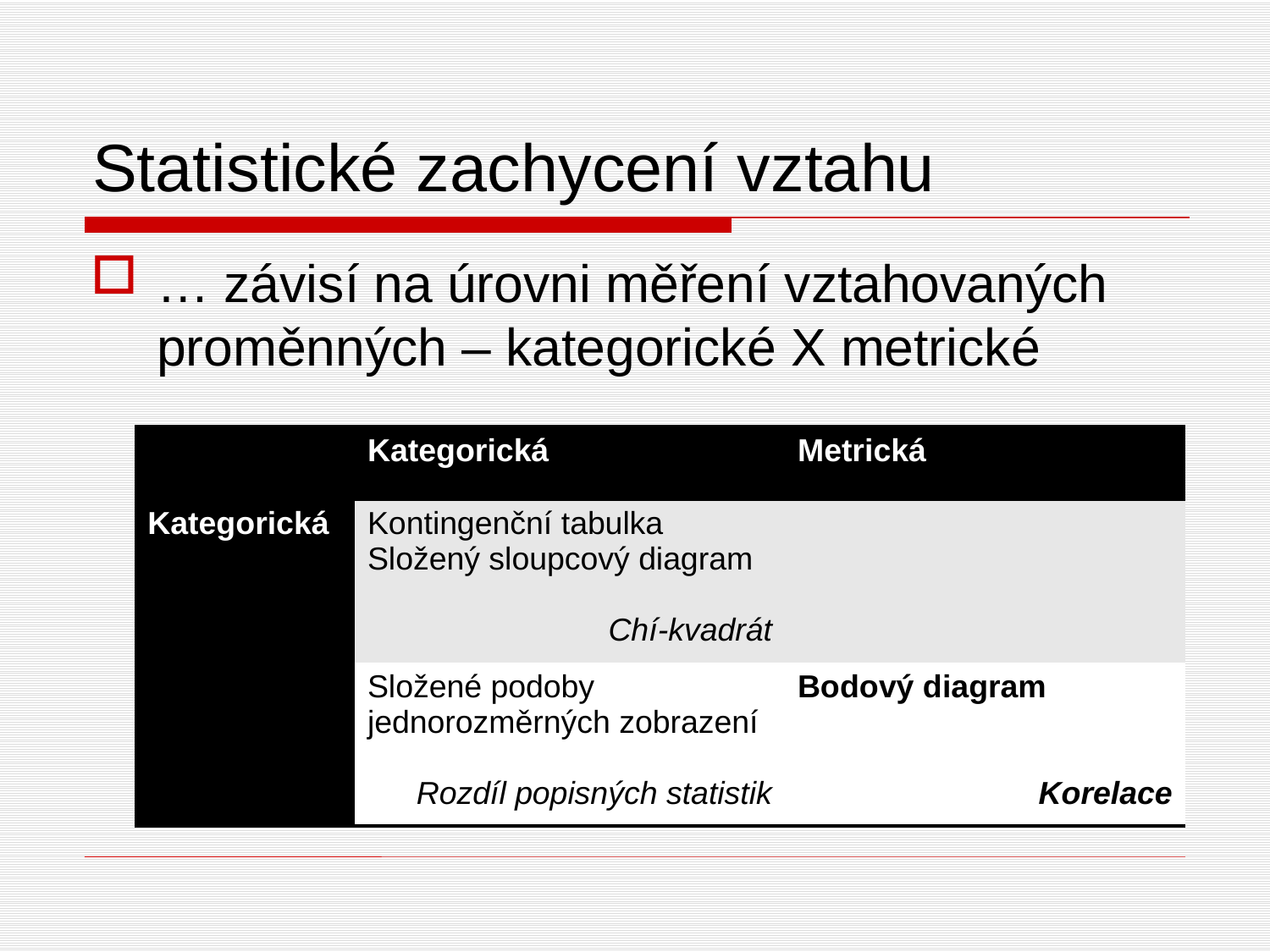

# Statistické zachycení vztahu
… závisí na úrovni měření vztahovaných proměnných – kategorické X metrické
|  | Kategorická | Metrická |
| --- | --- | --- |
| Kategorická | Kontingenční tabulka Složený sloupcový diagram Chí-kvadrát |  |
| Metrická | Složené podoby jednorozměrných zobrazení Rozdíl popisných statistik | Bodový diagram Korelace |